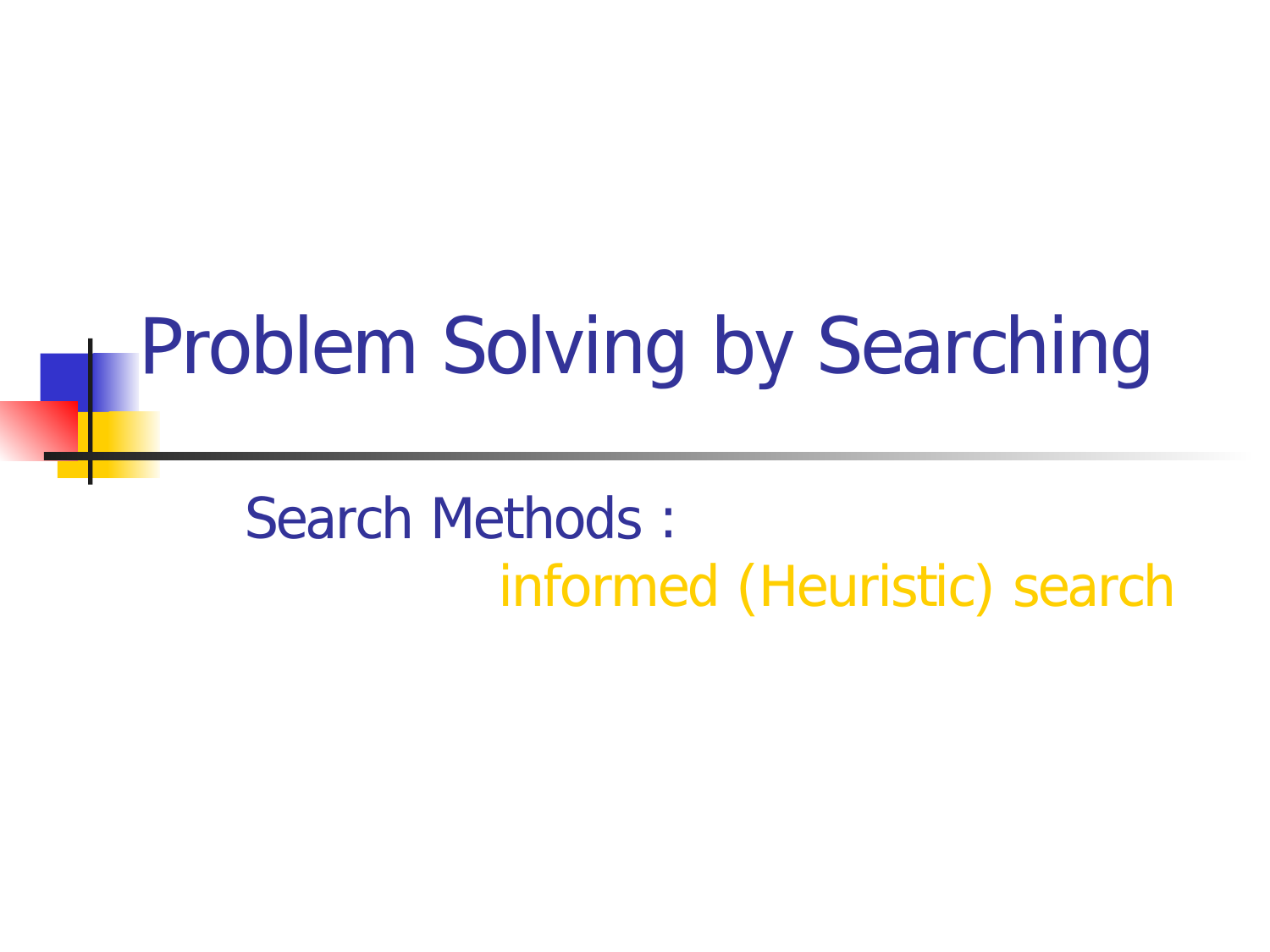

# Problem Solving by Searching Search Methods : informed (Heuristic) search